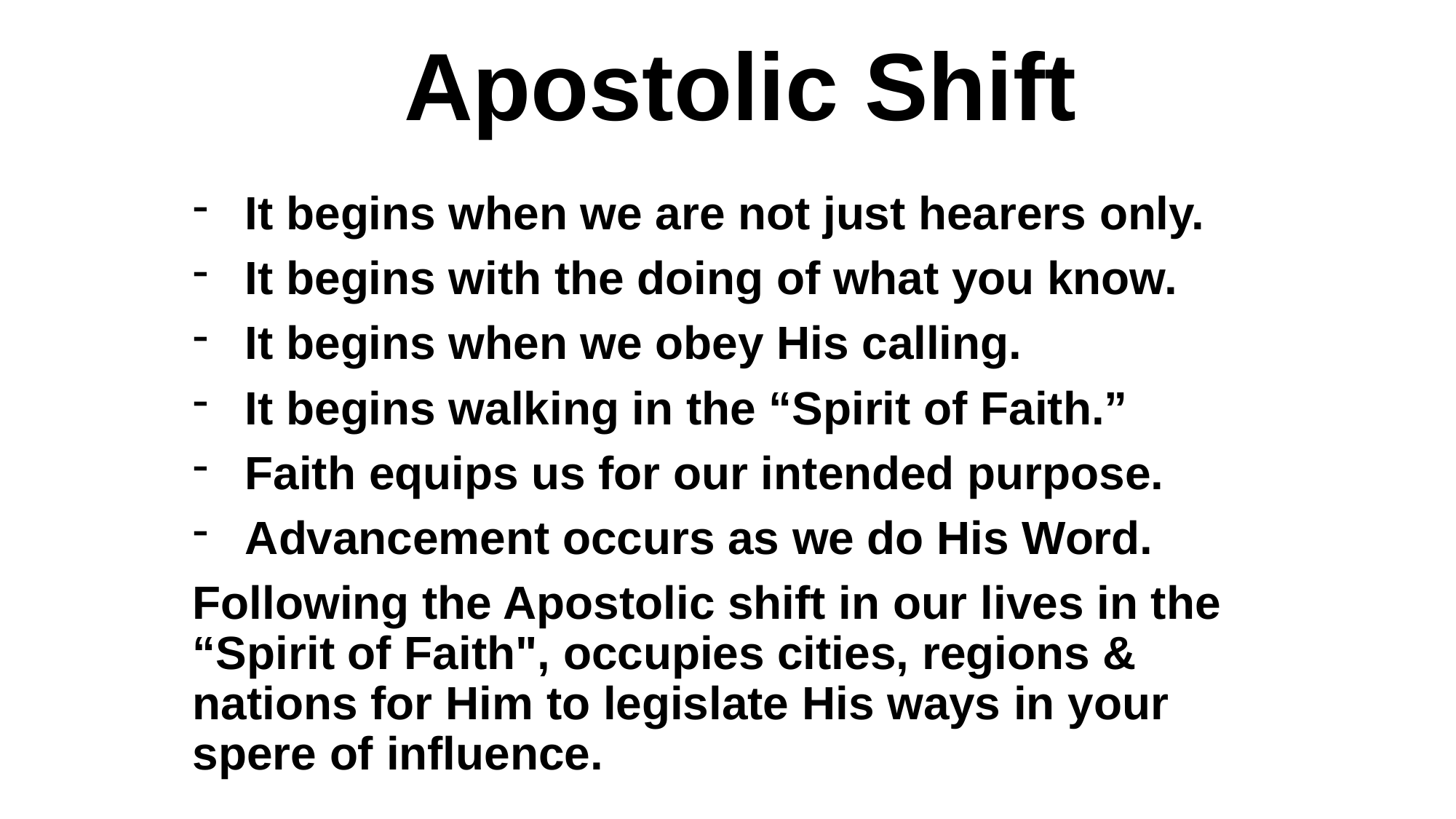

# Apostolic Shift
It begins when we are not just hearers only.
It begins with the doing of what you know.
It begins when we obey His calling.
It begins walking in the “Spirit of Faith.”
Faith equips us for our intended purpose.
Advancement occurs as we do His Word.
Following the Apostolic shift in our lives in the “Spirit of Faith", occupies cities, regions & nations for Him to legislate His ways in your spere of influence.